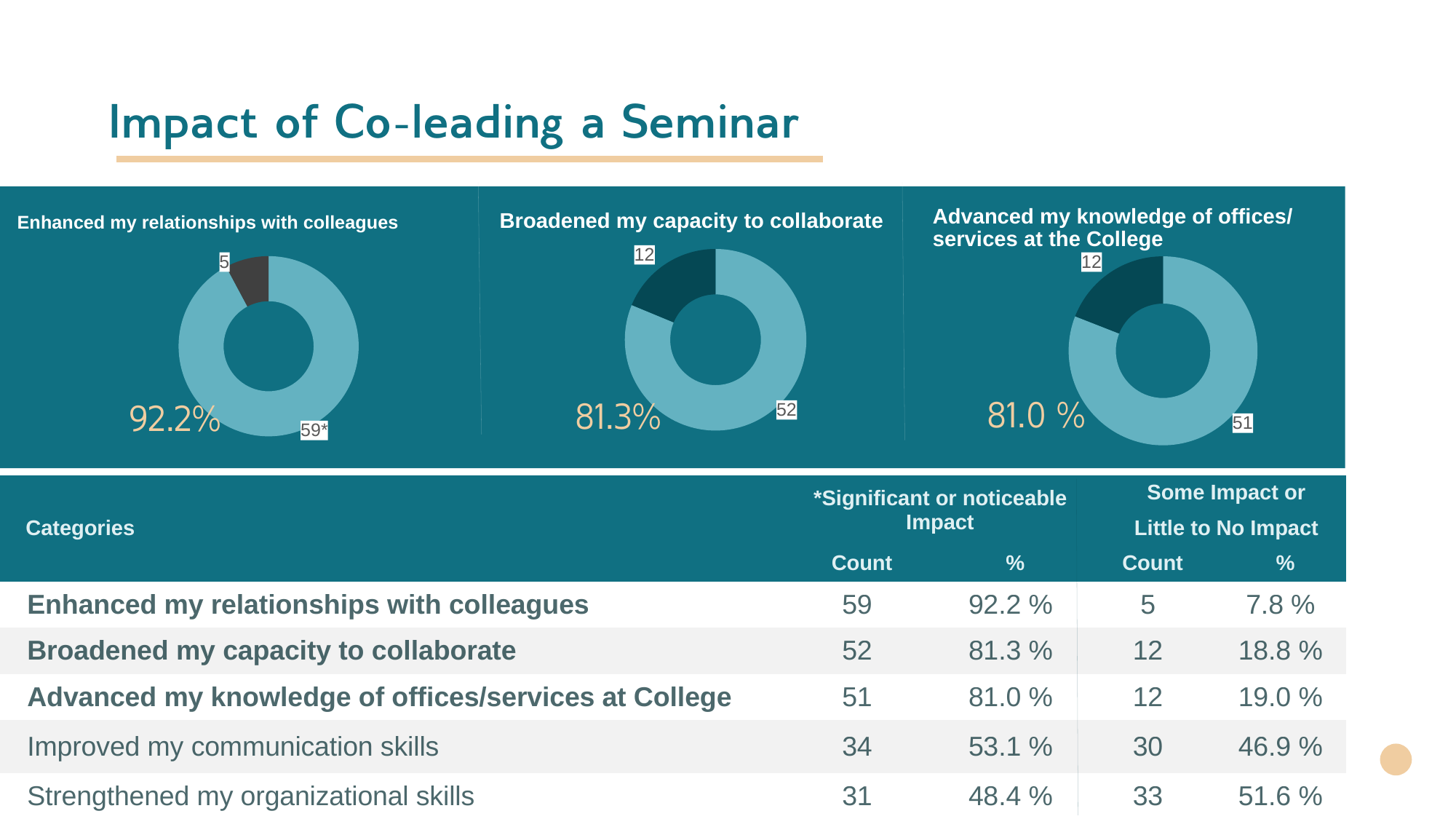

# Impact of Co-leading a Seminar

Advanced my knowledge of offices/ services at the College
Broadened my capacity to collaborate

Enhanced my relationships with colleagues

### Chart

| Category | Column1 |
|---|---|
| High | 52.0 |
| Low | 12.0 |

### Chart

| Category |
|---|

### Chart

| Category | Sales |
|---|---|
| Significant | 59.0 |
| Little to no Impact | 5.0 |

### Chart

| Category | Column1 |
|---|---|
| High | 51.0 |
| Low | 12.0 |
81.0 %
81.3%
92.2%
| Categories | \*Significant or noticeable Impact |  | Some Impact or Little to No Impact |  |
| --- | --- | --- | --- | --- |
|  | Count | % | Count | % |
| Enhanced my relationships with colleagues | 59 | 92.2 % | 5 | 7.8 % |
| Broadened my capacity to collaborate | 52 | 81.3 % | 12 | 18.8 % |
| Advanced my knowledge of offices/services at College | 51 | 81.0 % | 12 | 19.0 % |
| Improved my communication skills | 34 | 53.1 % | 30 | 46.9 % |
| Strengthened my organizational skills | 31 | 48.4 % | 33 | 51.6 % |